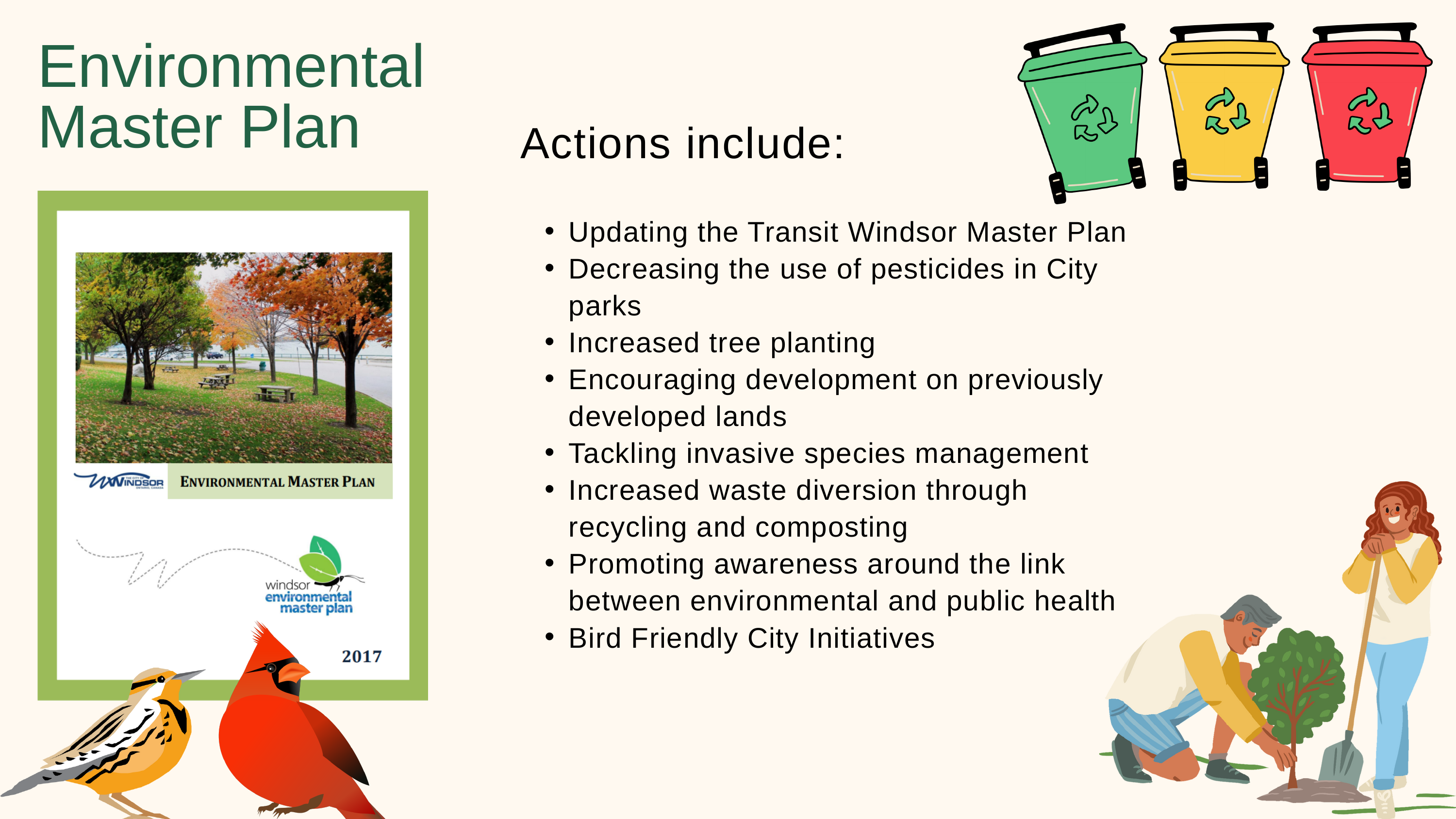

Environmental Master Plan
Actions include:

Updating the Transit Windsor Master Plan
Decreasing the use of pesticides in City parks
Increased tree planting
Encouraging development on previously developed lands
Tackling invasive species management
Increased waste diversion through recycling and composting
Promoting awareness around the link between environmental and public health
Bird Friendly City Initiatives